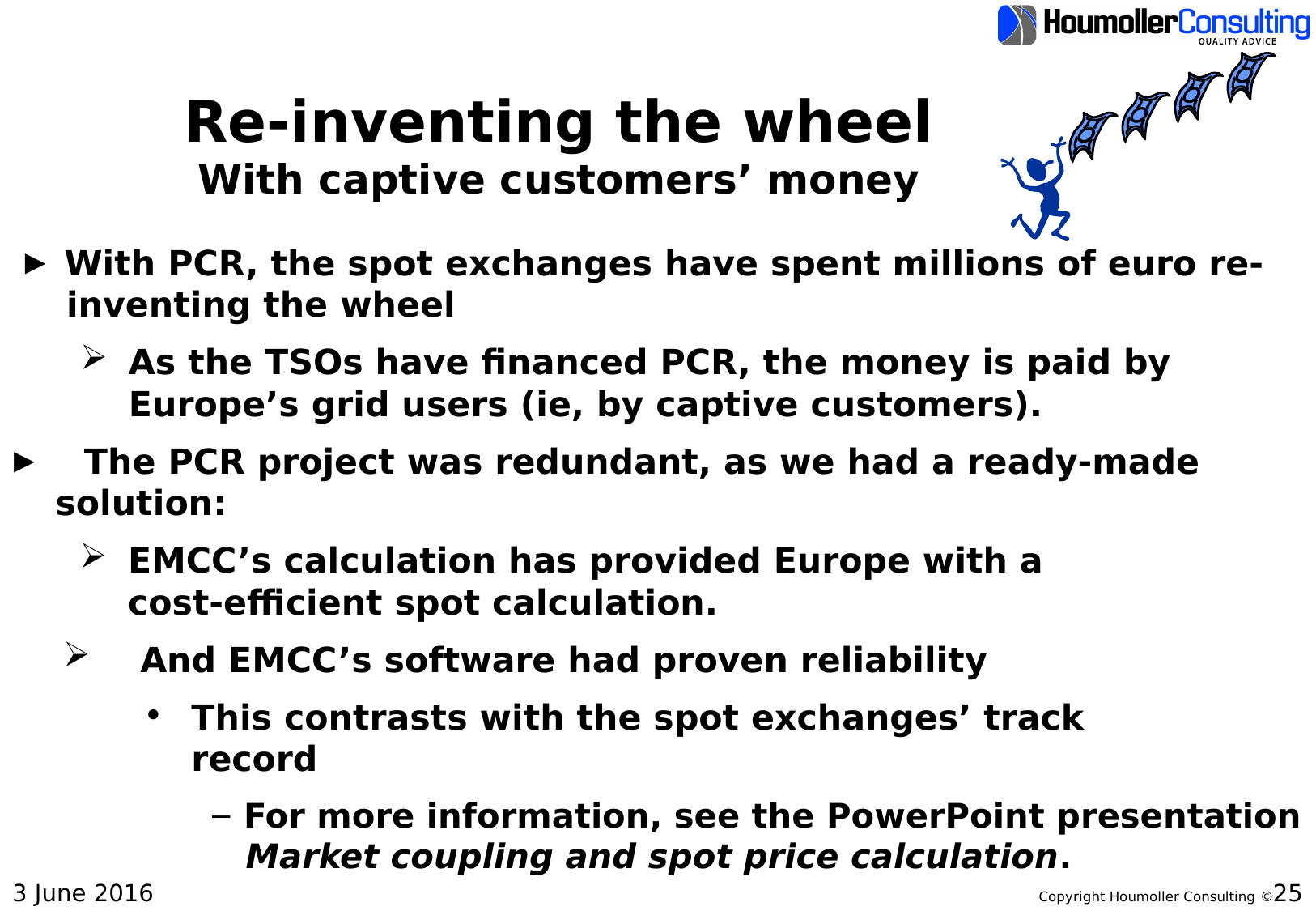

# Re-inventing the wheel With captive customers’ money
 With PCR, the spot exchanges have spent millions of euro re-
	inventing the wheel
 	As the TSOs have financed PCR, the money is paid by
	Europe’s grid users (ie, by captive customers).
 	The PCR project was redundant, as we had a ready-made
	solution:
 	EMCC’s calculation has provided Europe with a
	cost-efficient spot calculation.
 	And EMCC’s software had proven reliability
 	This contrasts with the spot exchanges’ track
	record
 For more information, see the PowerPoint presentation
   Market coupling and spot price calculation.
3 June 2016
25